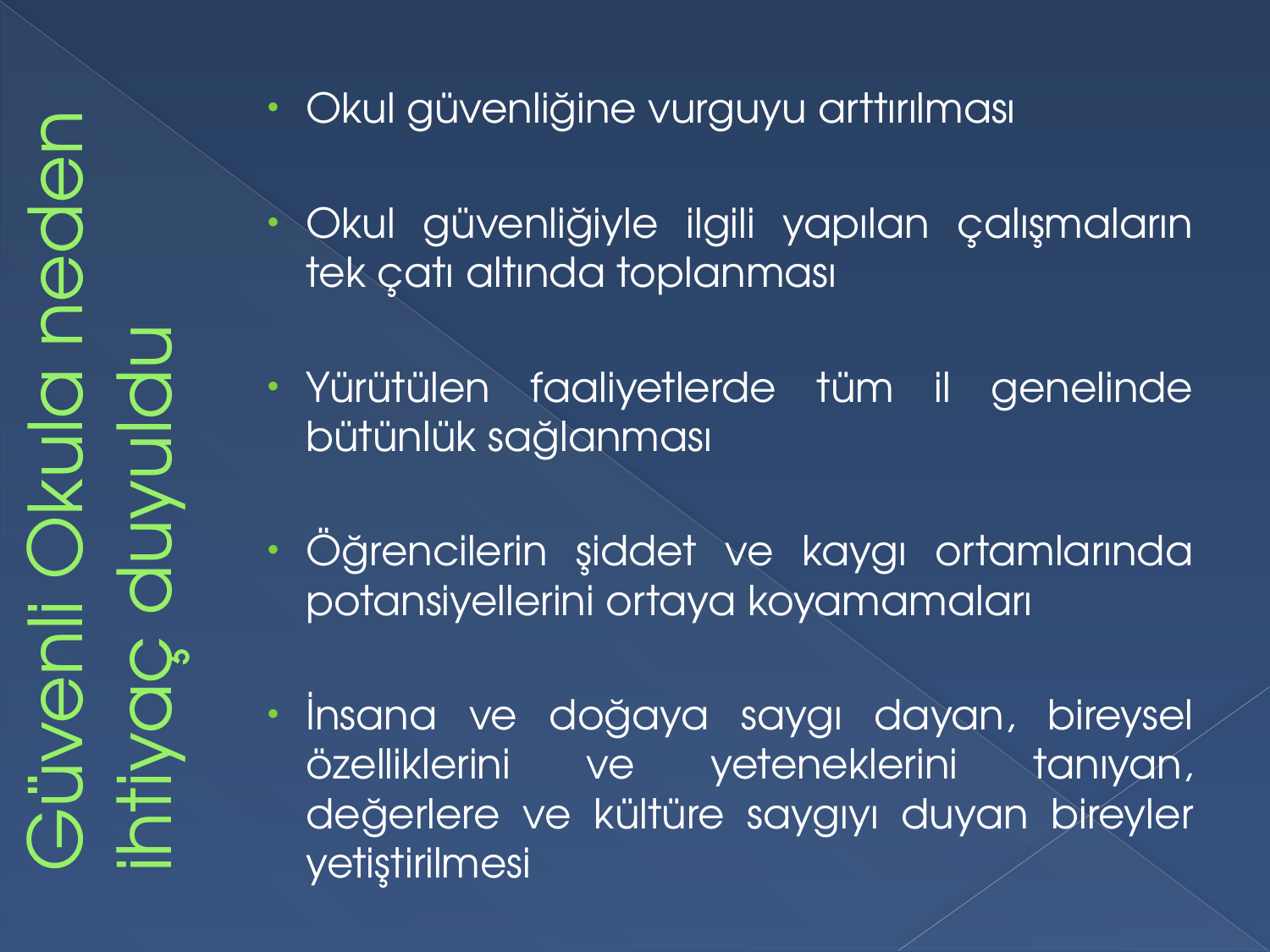

Okul güvenliğine vurguyu arttırılması

Okul güvenliğiyle ilgili yapılan çalışmaların tek çatı altında toplanması

Yürütülen faaliyetlerde tüm il genelinde bütünlük sağlanması

Öğrencilerin şiddet ve kaygı ortamlarında potansiyellerini ortaya koyamamaları

İnsana ve doğaya saygı dayan, bireysel özelliklerini ve yeteneklerini tanıyan, değerlere ve kültüre saygıyı duyan bireyler yetiştirilmesi
# Güvenli Okula neden ihtiyaç duyuldu